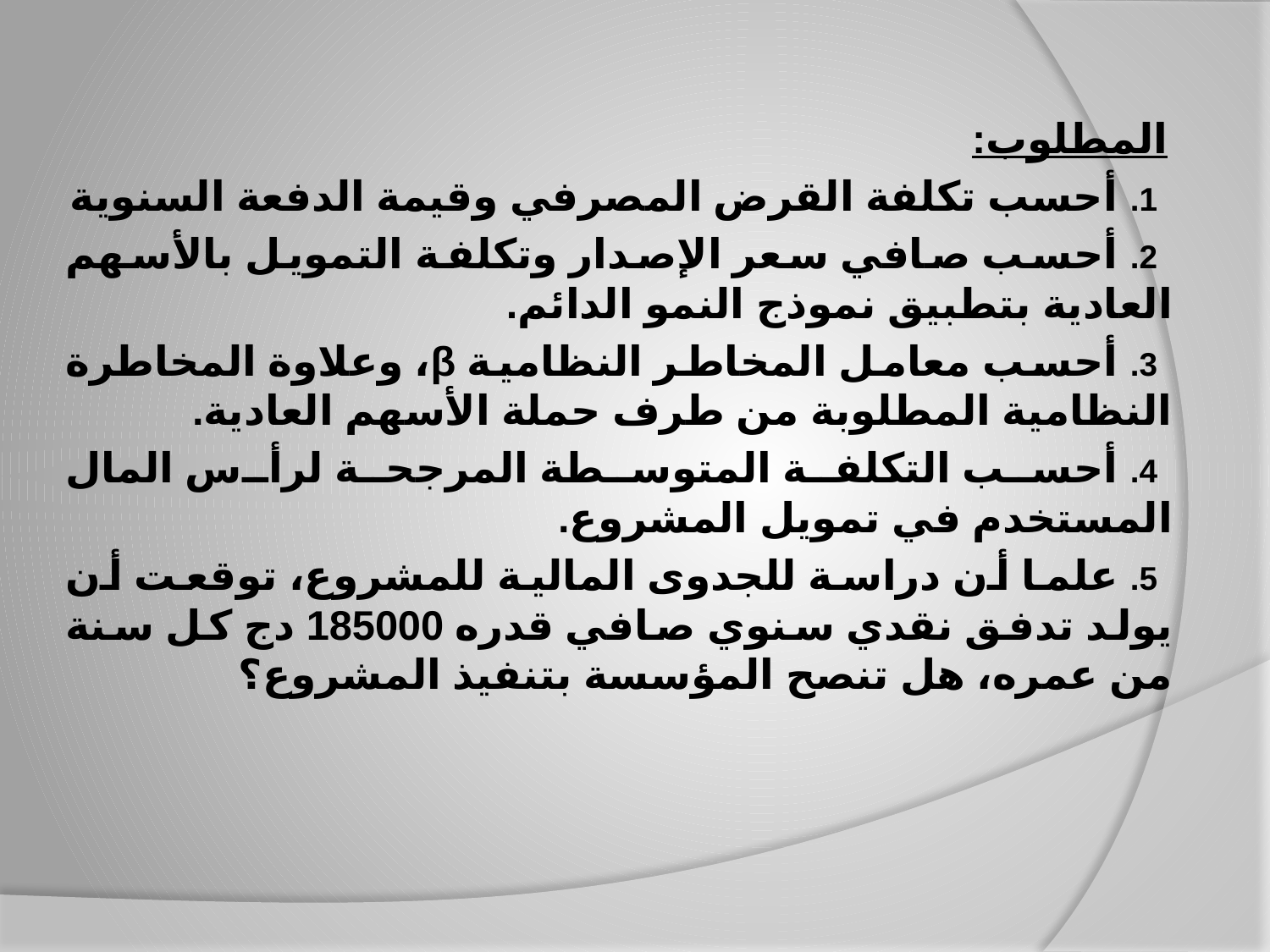

المطلوب:
أحسب تكلفة القرض المصرفي وقيمة الدفعة السنوية
أحسب صافي سعر الإصدار وتكلفة التمويل بالأسهم العادية بتطبيق نموذج النمو الدائم.
أحسب معامل المخاطر النظامية β، وعلاوة المخاطرة النظامية المطلوبة من طرف حملة الأسهم العادية.
أحسب التكلفة المتوسطة المرجحة لرأس المال المستخدم في تمويل المشروع.
علما أن دراسة للجدوى المالية للمشروع، توقعت أن يولد تدفق نقدي سنوي صافي قدره 185000 دج كل سنة من عمره، هل تنصح المؤسسة بتنفيذ المشروع؟